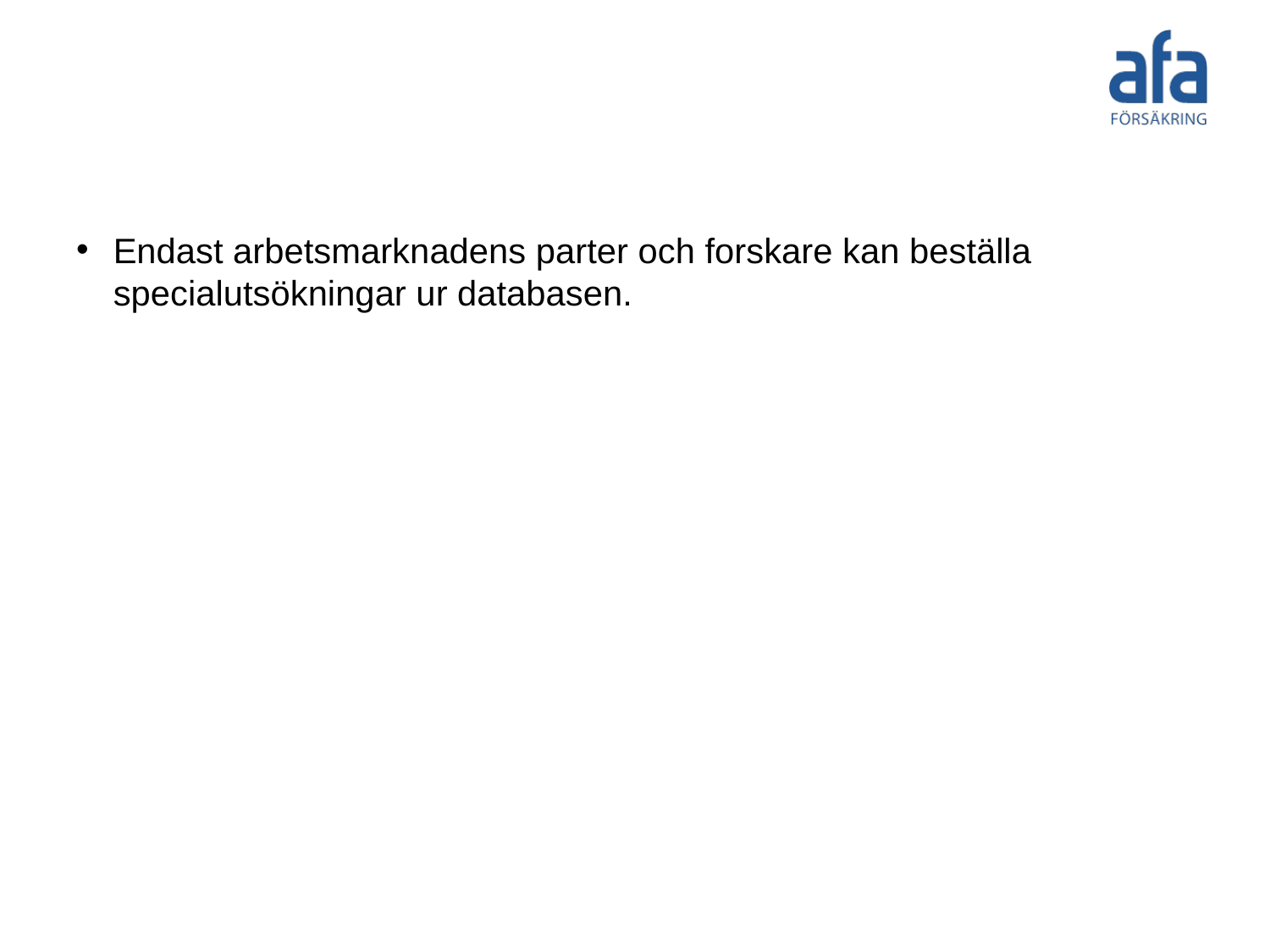

#
Endast arbetsmarknadens parter och forskare kan beställa specialutsökningar ur databasen.